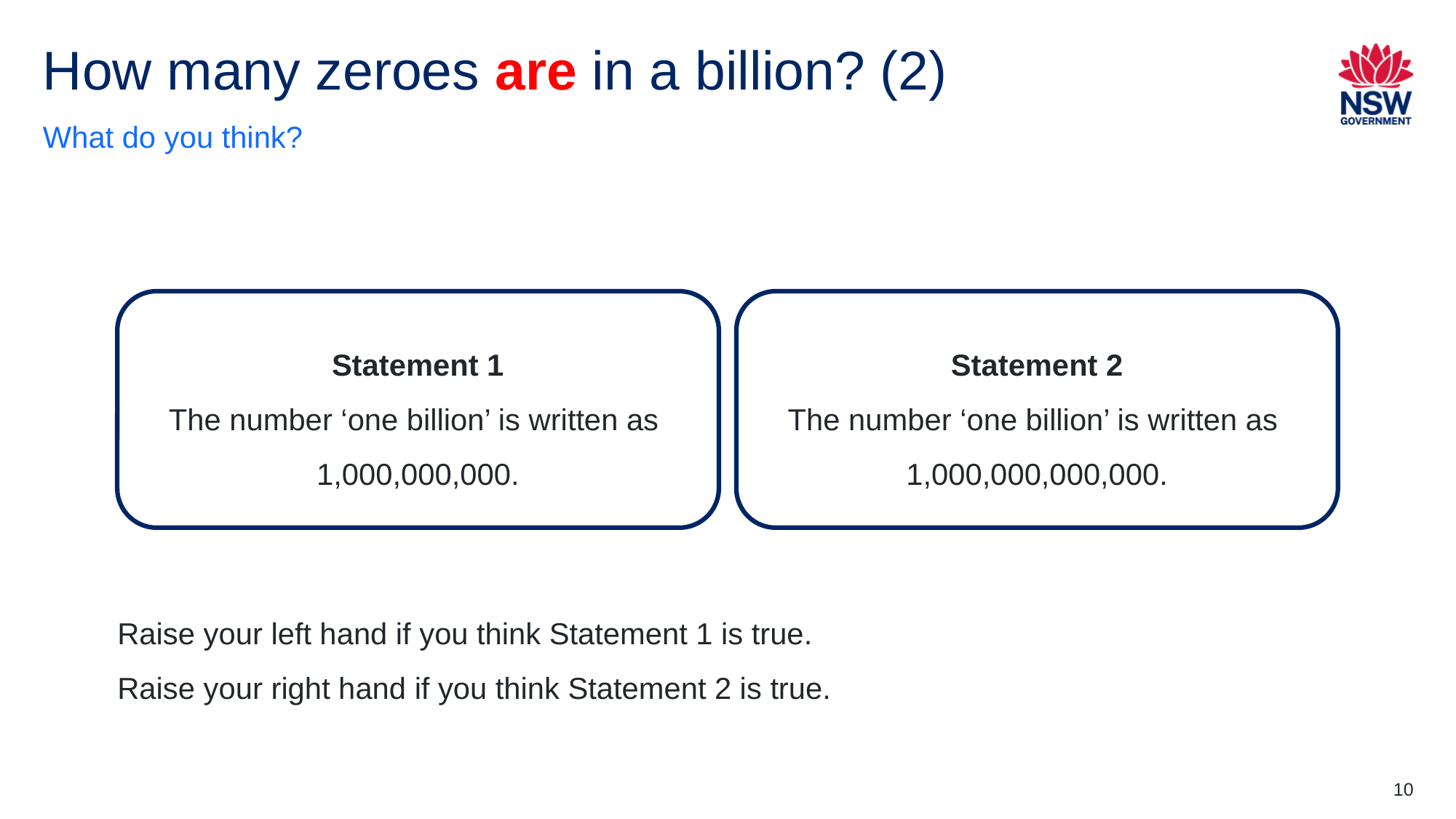

# How many zeroes are in a billion? (2)
What do you think?
Statement 1
The number ‘one billion’ is written as  1,000,000,000.
Statement 2
The number ‘one billion’ is written as  1,000,000,000,000.
Raise your left hand if you think Statement 1 is true.
Raise your right hand if you think Statement 2 is true.
10